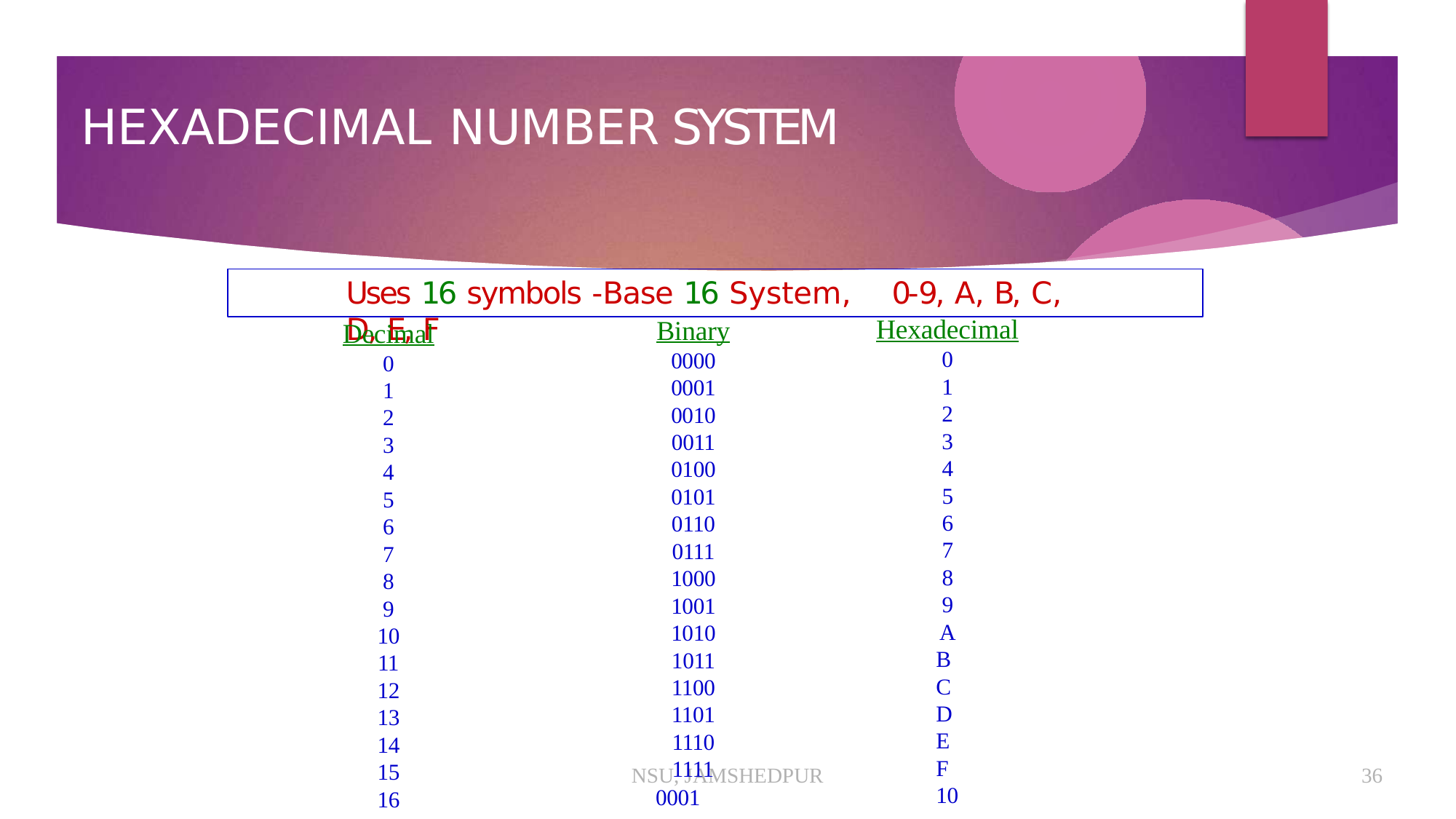

# HEXADECIMAL	NUMBER	SYSTEM

Uses 16 symbols -Base 16 System,	0-9, A, B, C, D, E, F
Hexadecimal
0
1
2
3
4
5
6
7
8
9
A B C D E F 10
Binary
0000
0001
0010
0011
0100
0101
0110
0111
1000
1001
1010
1011
1100
1101
1110
1111
0001	0000
Decimal
0
1
2
3
4
5
6
7
8
9
10
11
12
13
14
15
16
NSU, JAMSHEDPUR
36